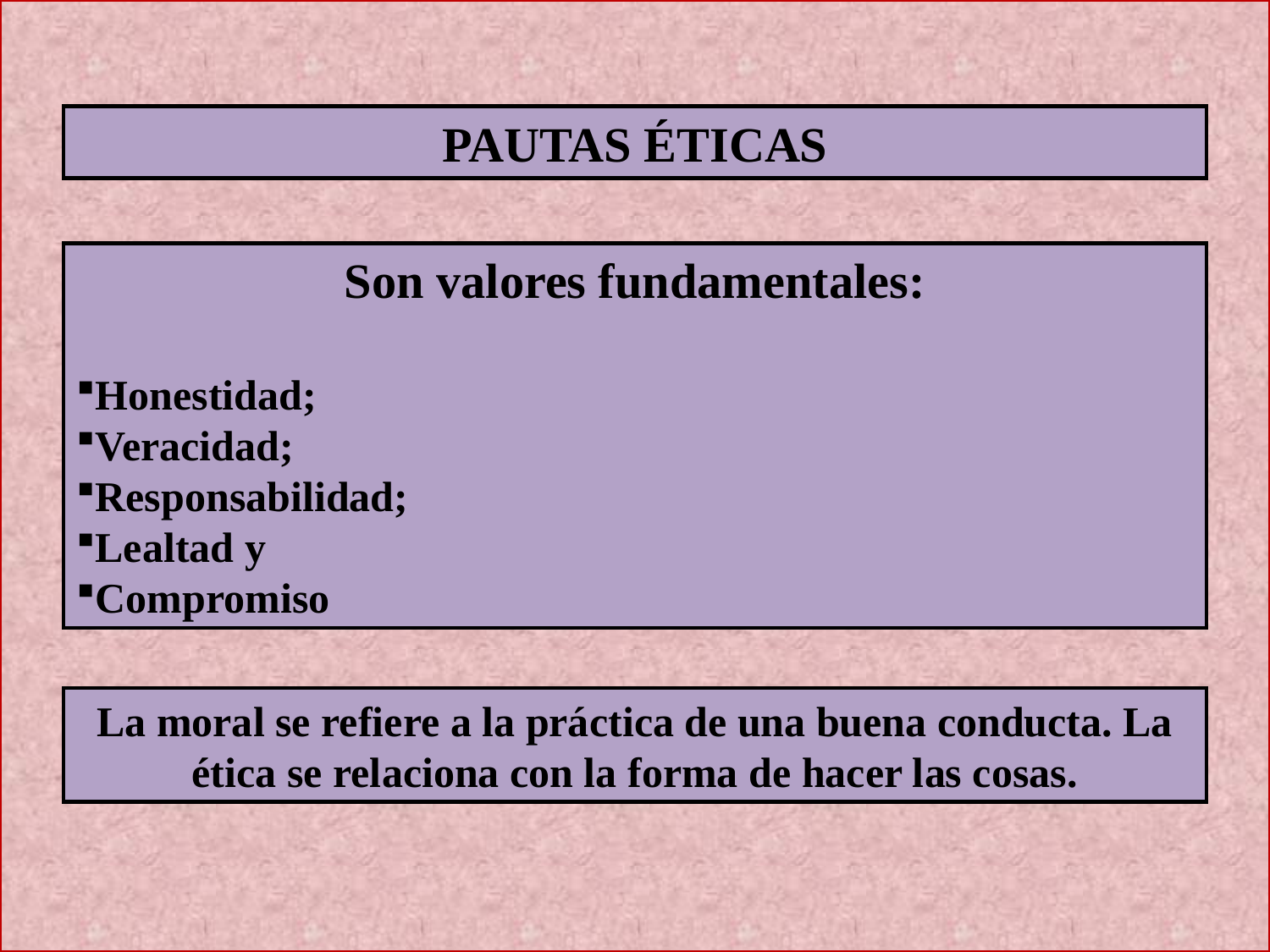

PAUTAS ÉTICAS
Son valores fundamentales:

Honestidad;
Veracidad;
Responsabilidad;
Lealtad y
Compromiso
La moral se refiere a la práctica de una buena conducta. La ética se relaciona con la forma de hacer las cosas.